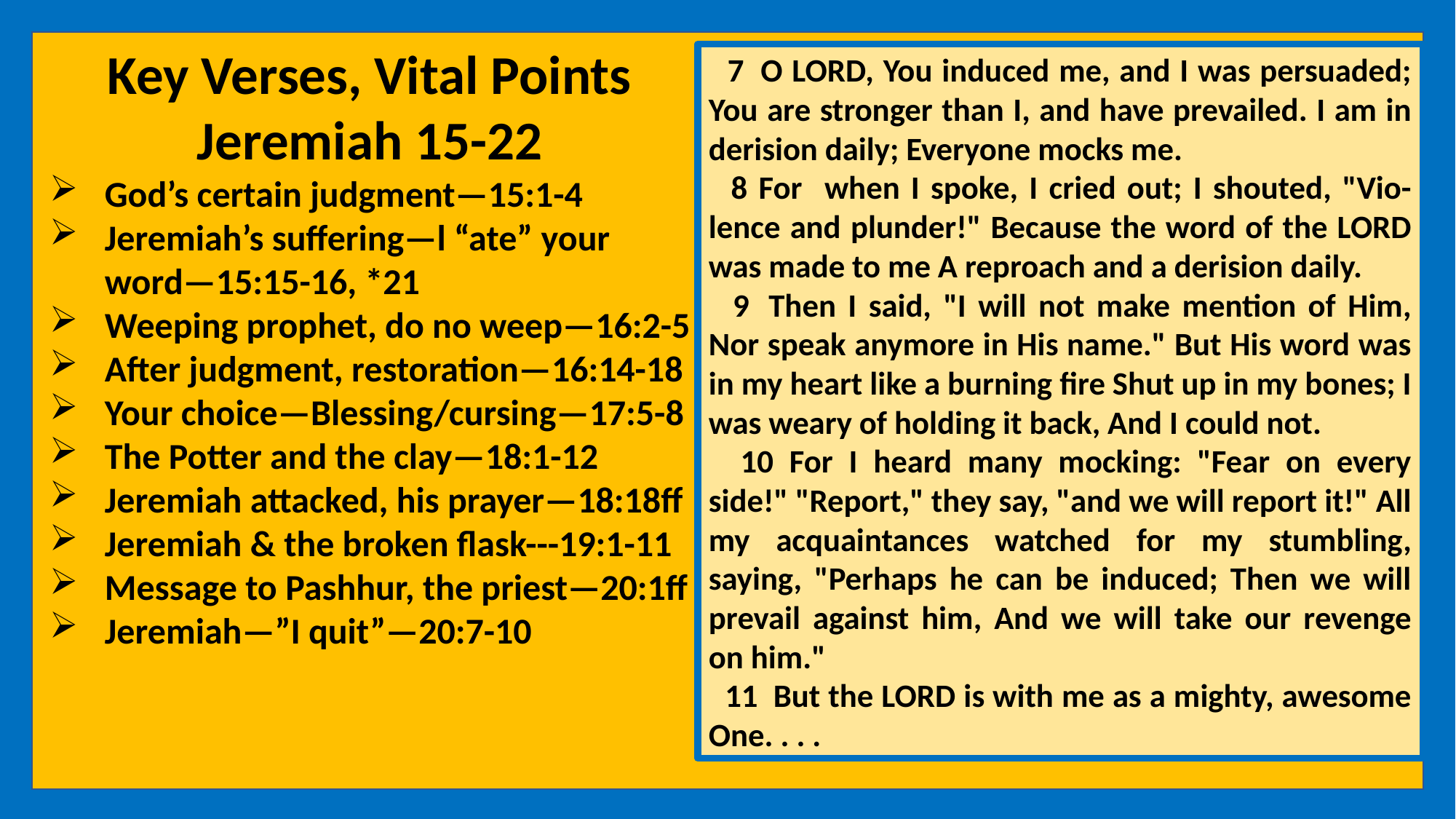

Key Verses, Vital Points
Jeremiah 15-22
God’s certain judgment—15:1-4
Jeremiah’s suffering—l “ate” your word—15:15-16, *21
Weeping prophet, do no weep—16:2-5
After judgment, restoration—16:14-18
Your choice—Blessing/cursing—17:5-8
The Potter and the clay—18:1-12
Jeremiah attacked, his prayer—18:18ff
Jeremiah & the broken flask---19:1-11
Message to Pashhur, the priest—20:1ff
Jeremiah—”I quit”—20:7-10
  7  O LORD, You induced me, and I was persuaded; You are stronger than I, and have prevailed. I am in derision daily; Everyone mocks me.
  8 For  when I spoke, I cried out; I shouted, "Vio-lence and plunder!" Because the word of the LORD was made to me A reproach and a derision daily.
  9  Then I said, "I will not make mention of Him, Nor speak anymore in His name." But His word was in my heart like a burning fire Shut up in my bones; I was weary of holding it back, And I could not.
  10 For I heard many mocking: "Fear on every side!" "Report," they say, "and we will report it!" All my acquaintances watched for my stumbling, saying, "Perhaps he can be induced; Then we will prevail against him, And we will take our revenge on him."
  11  But the LORD is with me as a mighty, awesome One. . . .